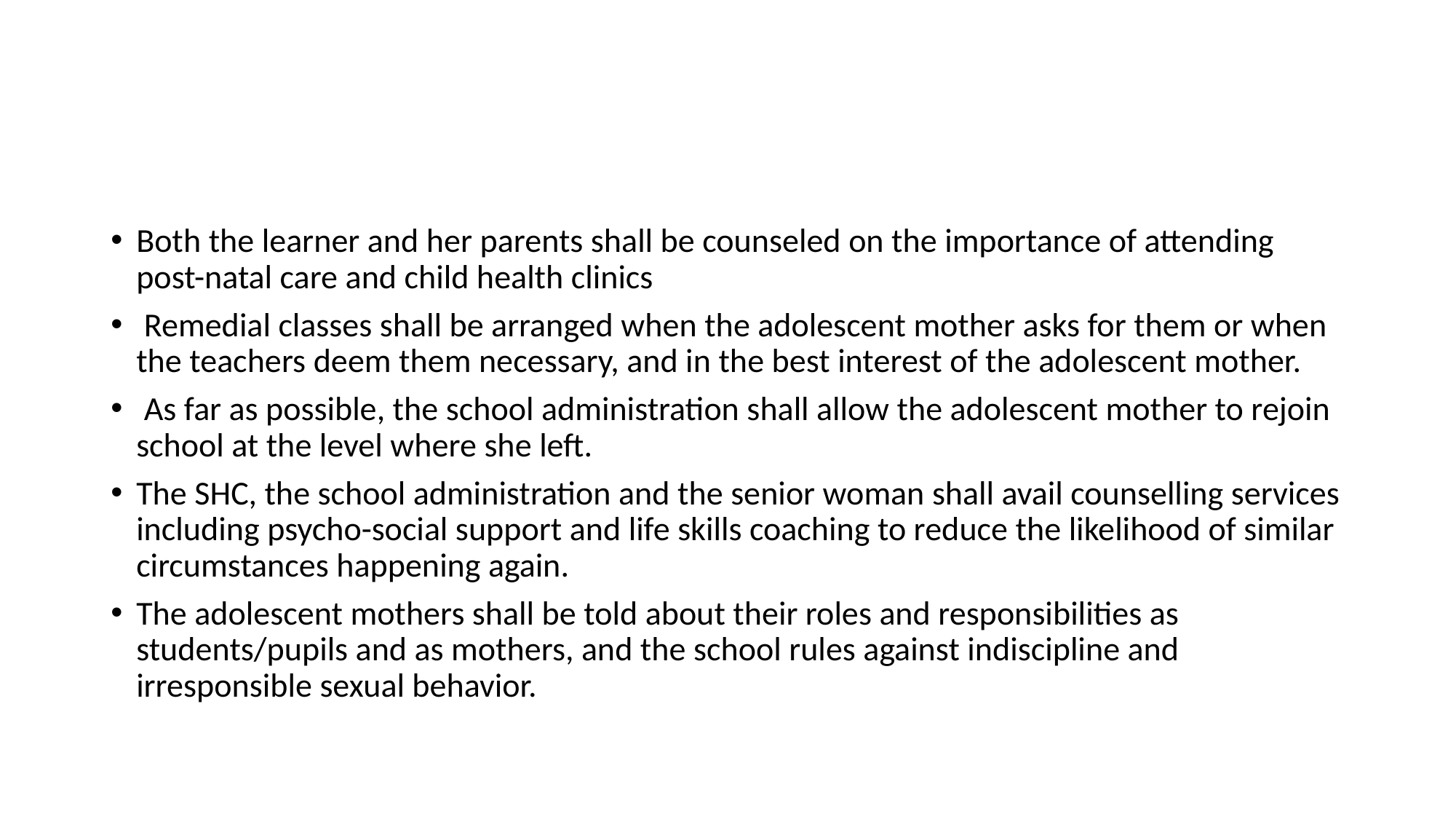

#
Both the learner and her parents shall be counseled on the importance of attending post-natal care and child health clinics
 Remedial classes shall be arranged when the adolescent mother asks for them or when the teachers deem them necessary, and in the best interest of the adolescent mother.
 As far as possible, the school administration shall allow the adolescent mother to rejoin school at the level where she left.
The SHC, the school administration and the senior woman shall avail counselling services including psycho-social support and life skills coaching to reduce the likelihood of similar circumstances happening again.
The adolescent mothers shall be told about their roles and responsibilities as students/pupils and as mothers, and the school rules against indiscipline and irresponsible sexual behavior.